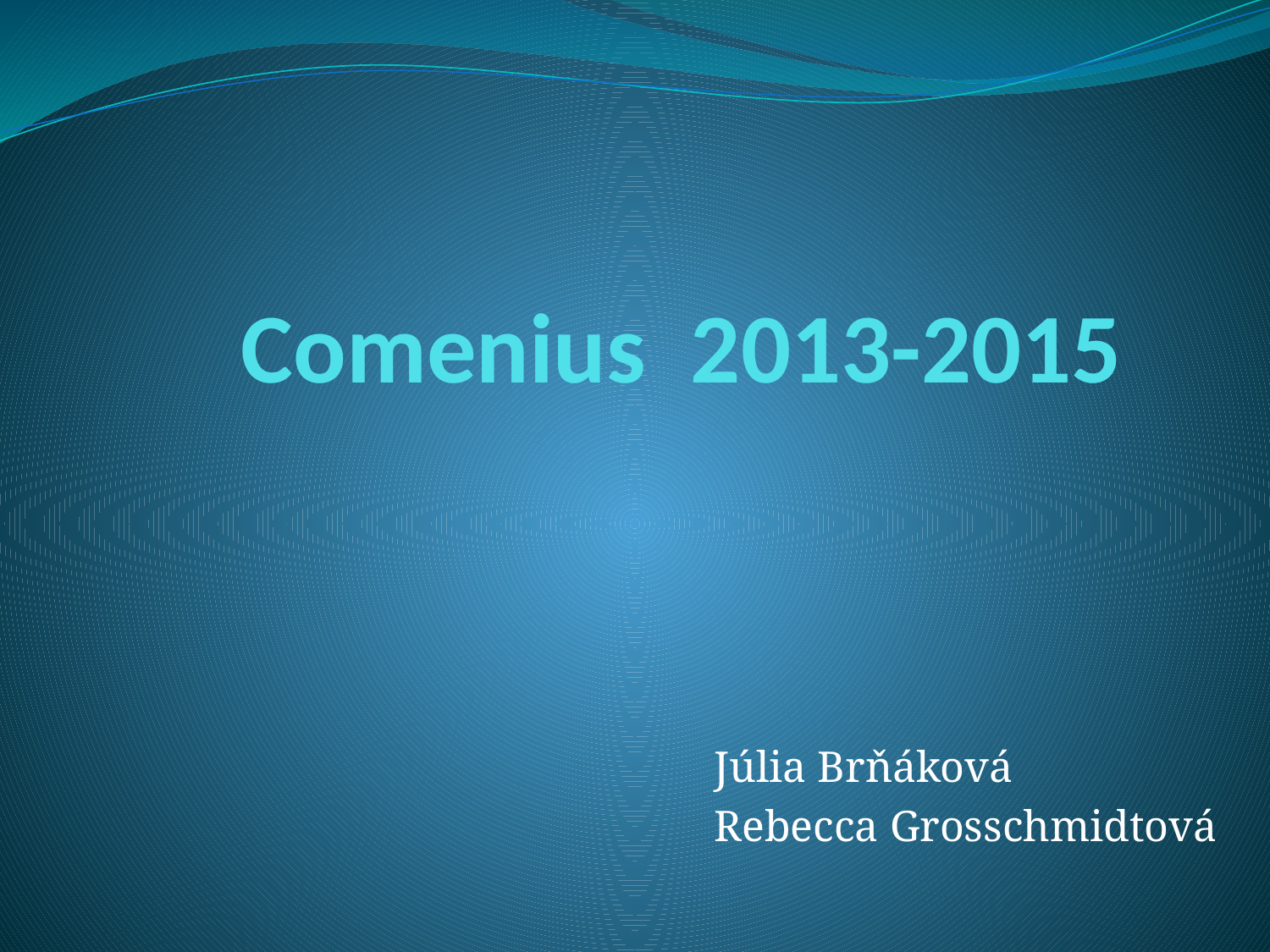

# Comenius  2013-2015
Júlia Brňáková
Rebecca Grosschmidtová